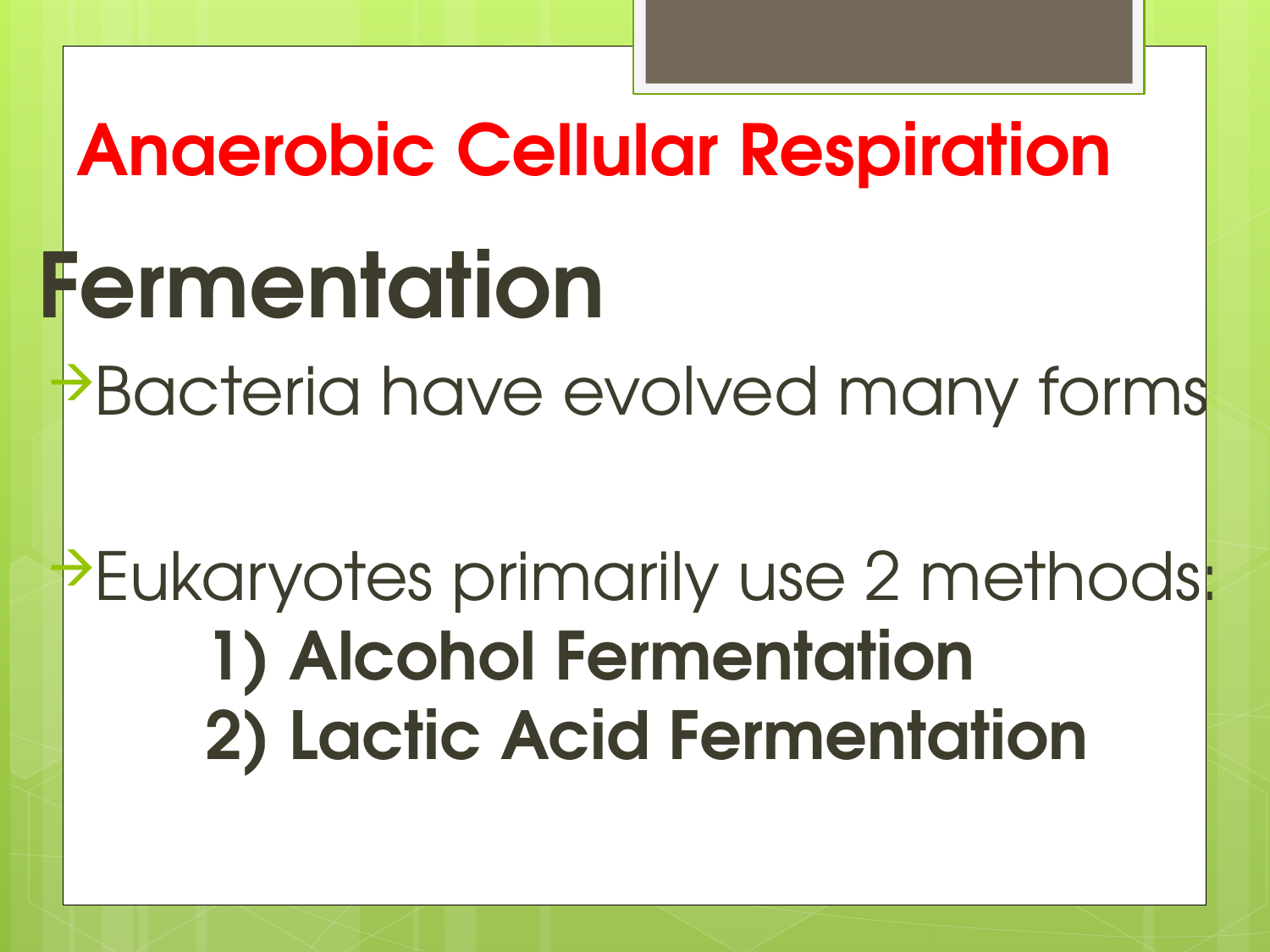

# Anaerobic Cellular Respiration
Fermentation
Bacteria have evolved many forms

Eukaryotes primarily use 2 methods:        	1) Alcohol Fermentation                     	2) Lactic Acid Fermentation